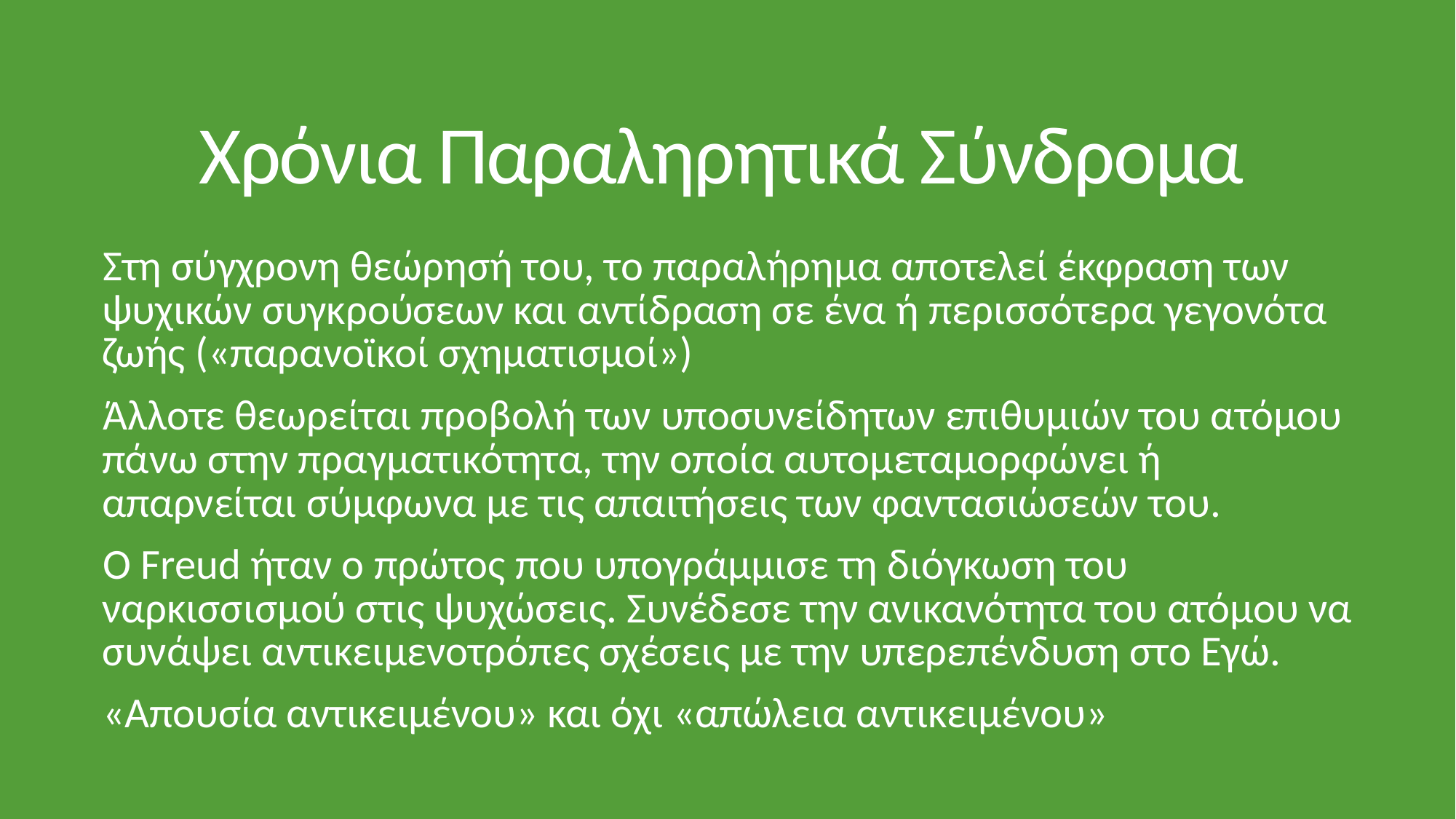

# Χρόνια Παραληρητικά Σύνδρομα
Στη σύγχρονη θεώρησή του, το παραλήρημα αποτελεί έκφραση των ψυχικών συγκρούσεων και αντίδραση σε ένα ή περισσότερα γεγονότα ζωής («παρανοϊκοί σχηματισμοί»)
Άλλοτε θεωρείται προβολή των υποσυνείδητων επιθυμιών του ατόμου πάνω στην πραγματικότητα, την οποία αυτομεταμορφώνει ή απαρνείται σύμφωνα με τις απαιτήσεις των φαντασιώσεών του.
Ο Freud ήταν ο πρώτος που υπογράμμισε τη διόγκωση του ναρκισσισμού στις ψυχώσεις. Συνέδεσε την ανικανότητα του ατόμου να συνάψει αντικειμενοτρόπες σχέσεις με την υπερεπένδυση στο Εγώ.
«Απουσία αντικειμένου» και όχι «απώλεια αντικειμένου»